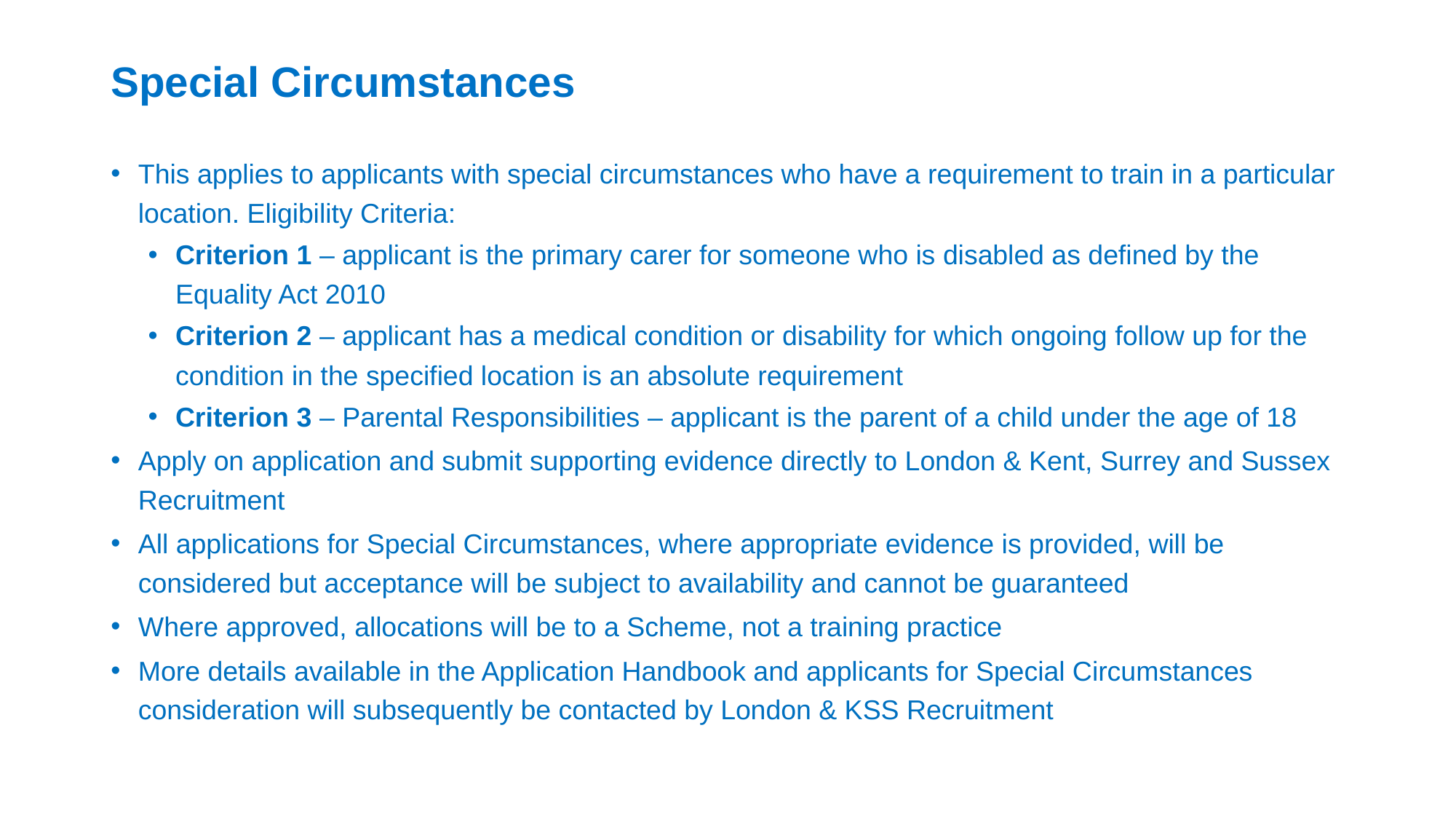

# Special Circumstances
This applies to applicants with special circumstances who have a requirement to train in a particular location. Eligibility Criteria:
Criterion 1 – applicant is the primary carer for someone who is disabled as defined by the Equality Act 2010
Criterion 2 – applicant has a medical condition or disability for which ongoing follow up for the condition in the specified location is an absolute requirement
Criterion 3 – Parental Responsibilities – applicant is the parent of a child under the age of 18
Apply on application and submit supporting evidence directly to London & Kent, Surrey and Sussex Recruitment
All applications for Special Circumstances, where appropriate evidence is provided, will be considered but acceptance will be subject to availability and cannot be guaranteed
Where approved, allocations will be to a Scheme, not a training practice
More details available in the Application Handbook and applicants for Special Circumstances consideration will subsequently be contacted by London & KSS Recruitment